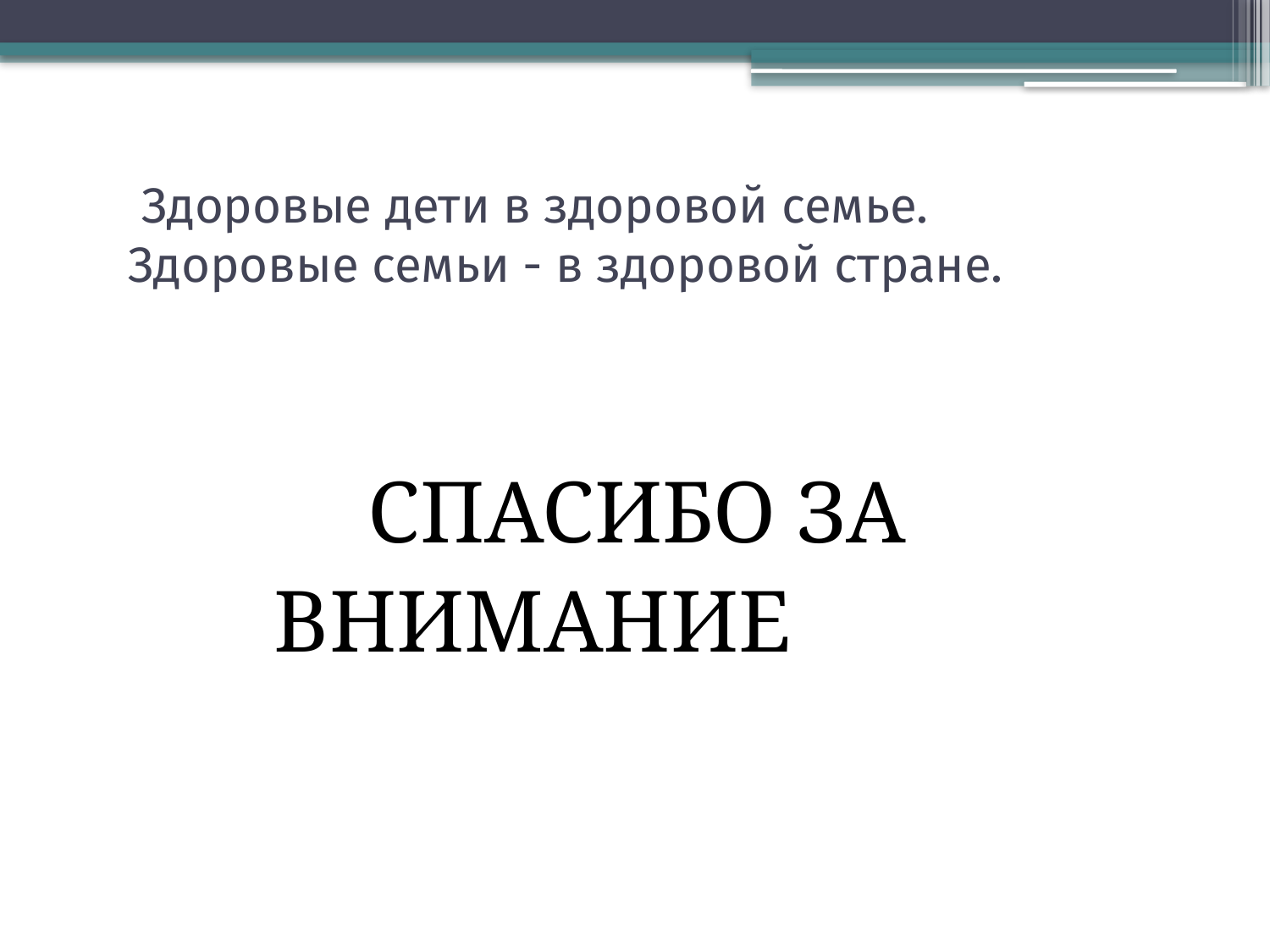

# Здоровые дети в здоровой семье. Здоровые семьи - в здоровой стране.

            СПАСИБО ЗА
         ВНИМАНИЕ